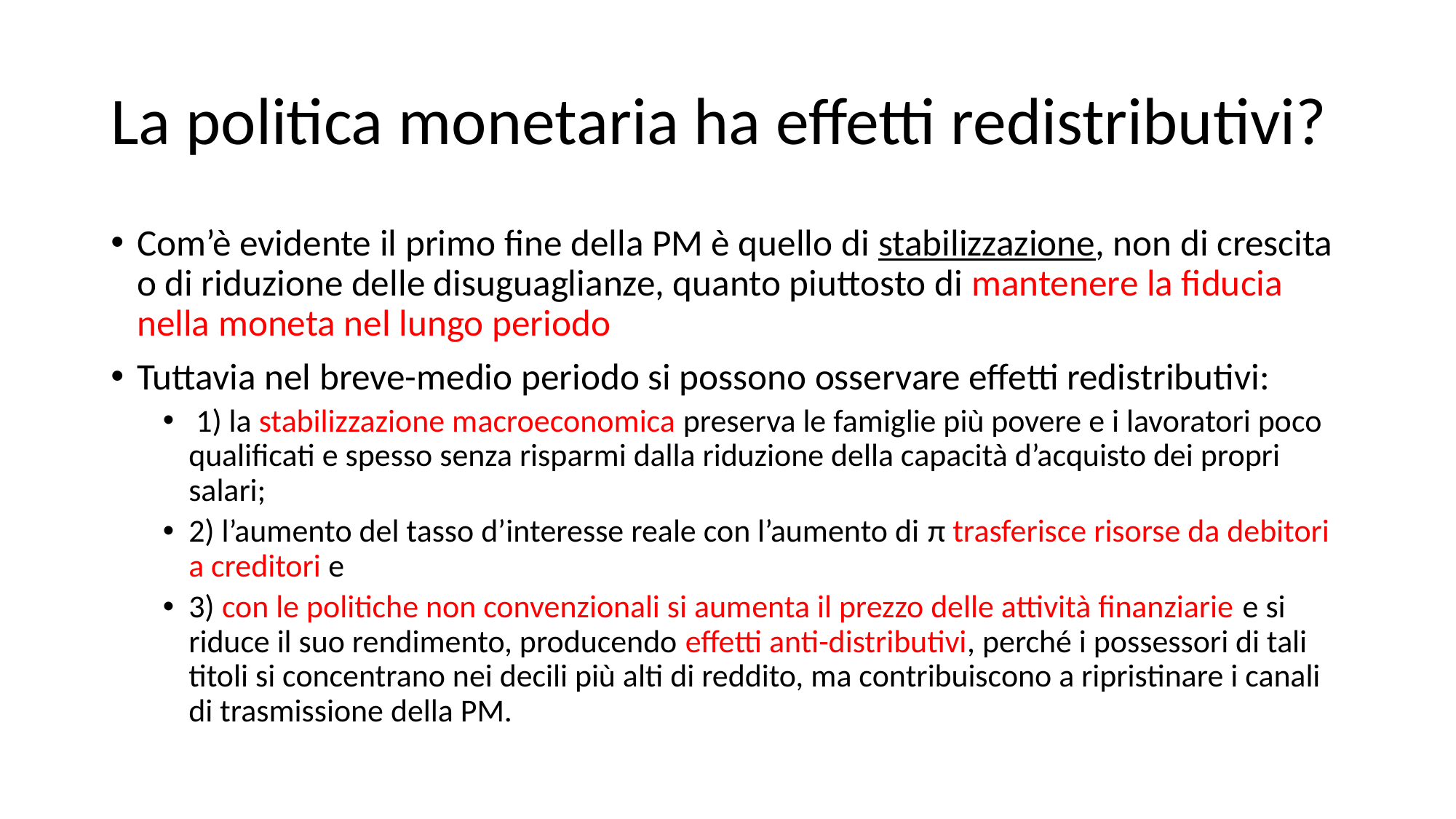

# La politica monetaria ha effetti redistributivi?
Com’è evidente il primo fine della PM è quello di stabilizzazione, non di crescita o di riduzione delle disuguaglianze, quanto piuttosto di mantenere la fiducia nella moneta nel lungo periodo
Tuttavia nel breve-medio periodo si possono osservare effetti redistributivi:
 1) la stabilizzazione macroeconomica preserva le famiglie più povere e i lavoratori poco qualificati e spesso senza risparmi dalla riduzione della capacità d’acquisto dei propri salari;
2) l’aumento del tasso d’interesse reale con l’aumento di π trasferisce risorse da debitori a creditori e
3) con le politiche non convenzionali si aumenta il prezzo delle attività finanziarie e si riduce il suo rendimento, producendo effetti anti-distributivi, perché i possessori di tali titoli si concentrano nei decili più alti di reddito, ma contribuiscono a ripristinare i canali di trasmissione della PM.